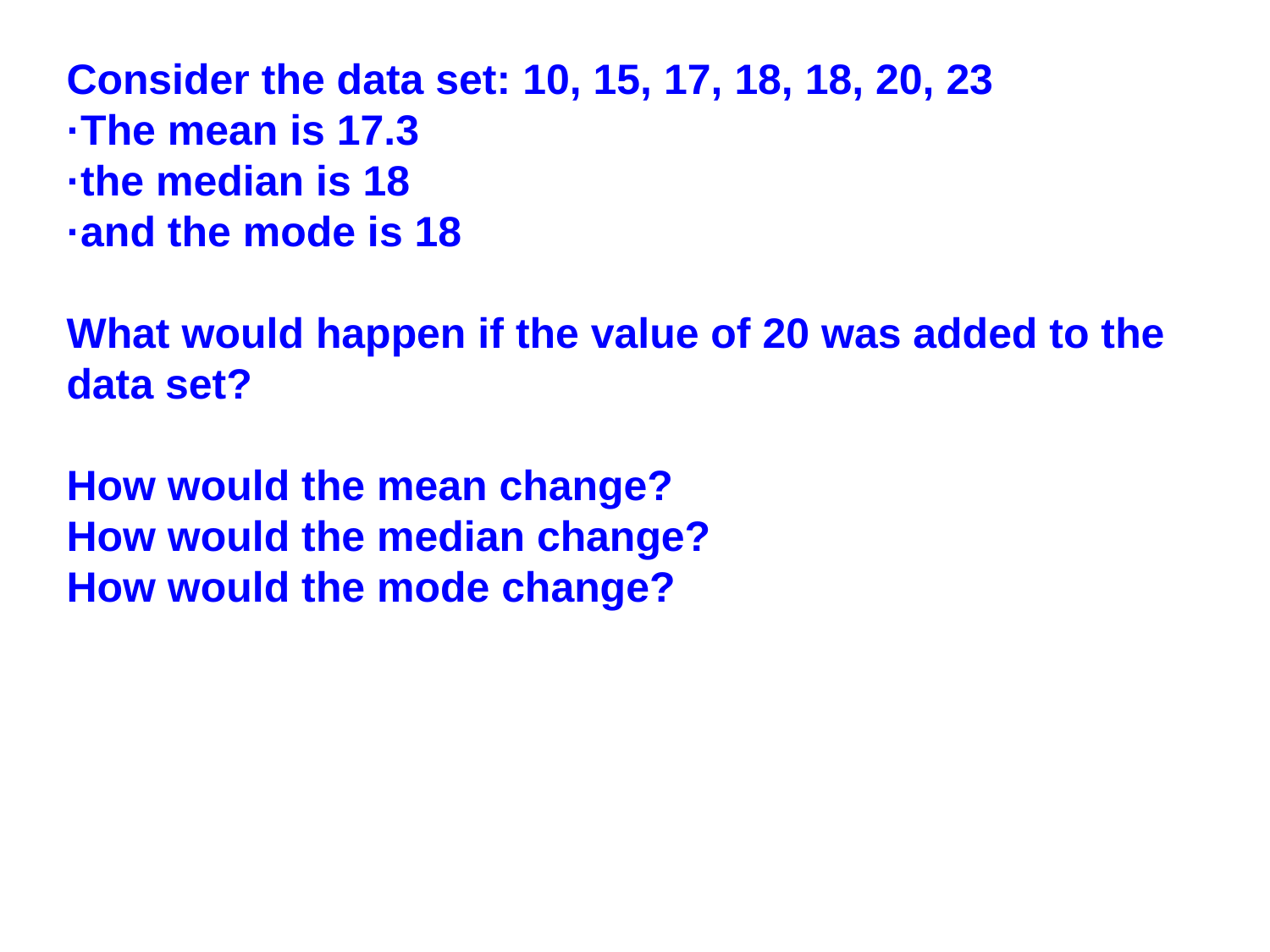

Consider the data set: 10, 15, 17, 18, 18, 20, 23
·The mean is 17.3
·the median is 18
·and the mode is 18

What would happen if the value of 20 was added to the data set?

How would the mean change?
How would the median change?
How would the mode change?